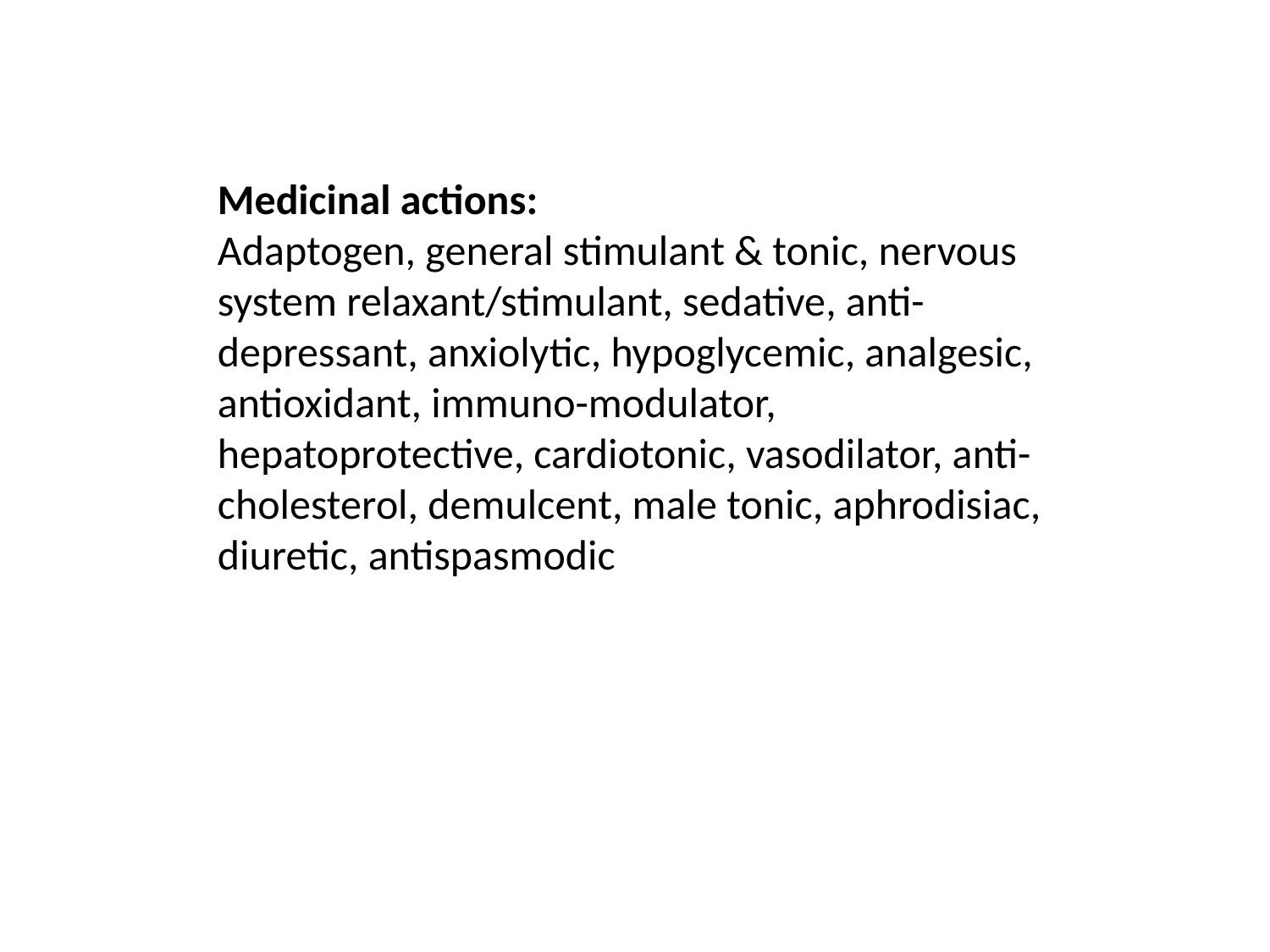

Medicinal actions:
Adaptogen, general stimulant & tonic, nervous system relaxant/stimulant, sedative, anti-depressant, anxiolytic, hypoglycemic, analgesic, antioxidant, immuno-modulator, hepatoprotective, cardiotonic, vasodilator, anti-cholesterol, demulcent, male tonic, aphrodisiac, diuretic, antispasmodic